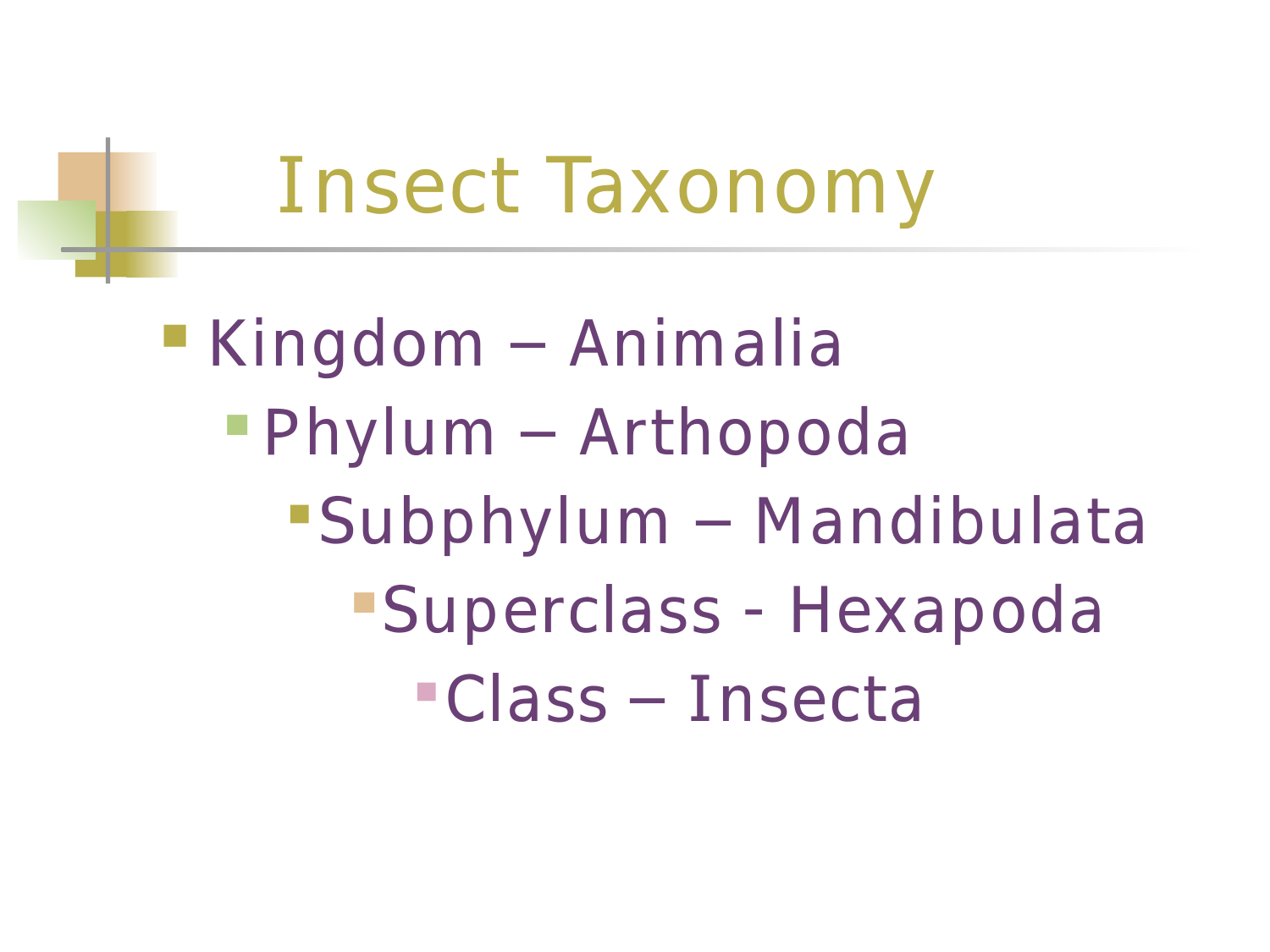

# Insect Taxonomy
Kingdom – Animalia
Phylum – Arthopoda
Subphylum – Mandibulata
Superclass - Hexapoda
Class – Insecta